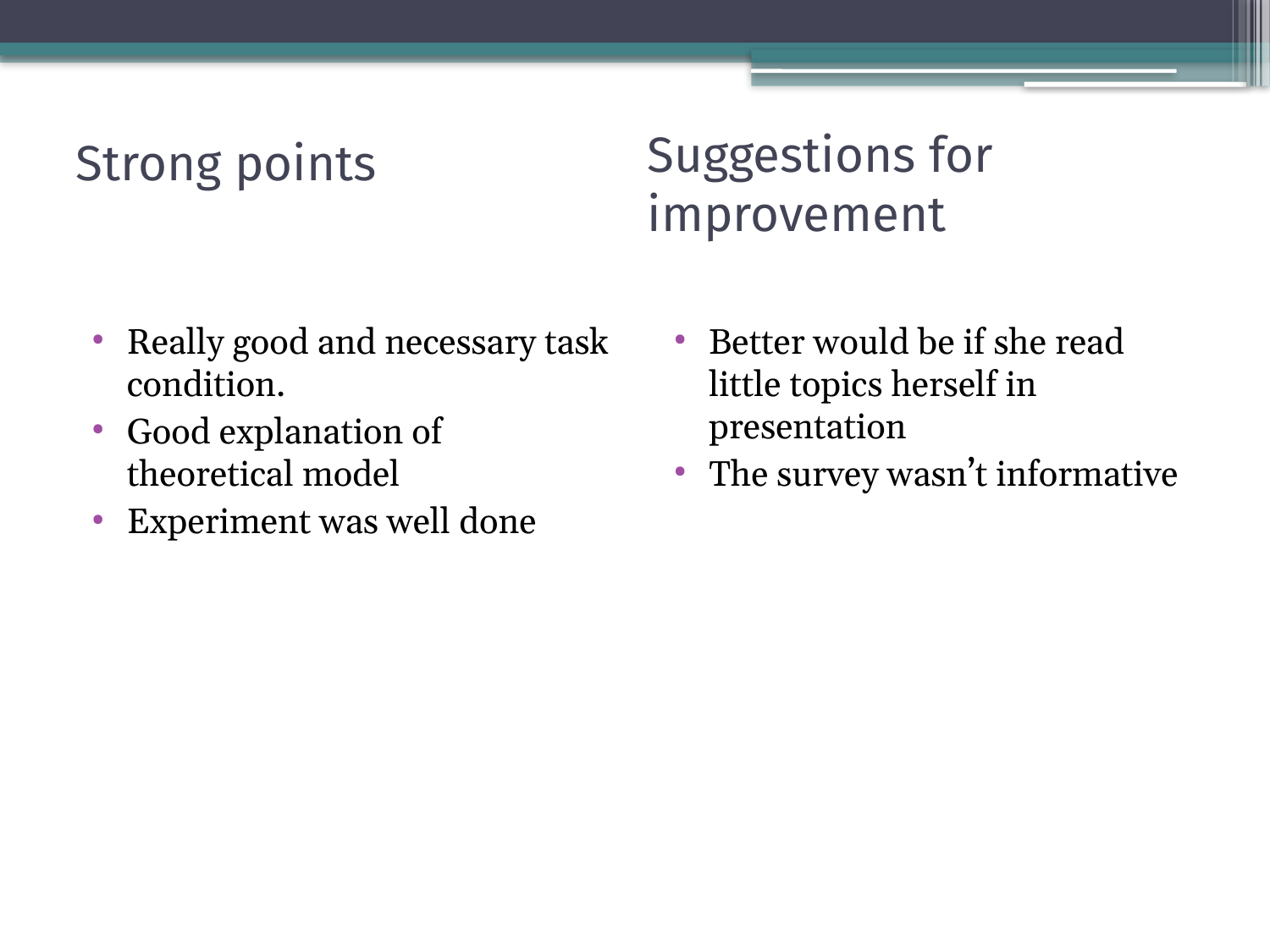

# Strong points
Suggestions for improvement
Really good and necessary task condition.
Good explanation of theoretical model
Experiment was well done

Better would be if she read little topics herself in presentation
The survey wasn’t informative